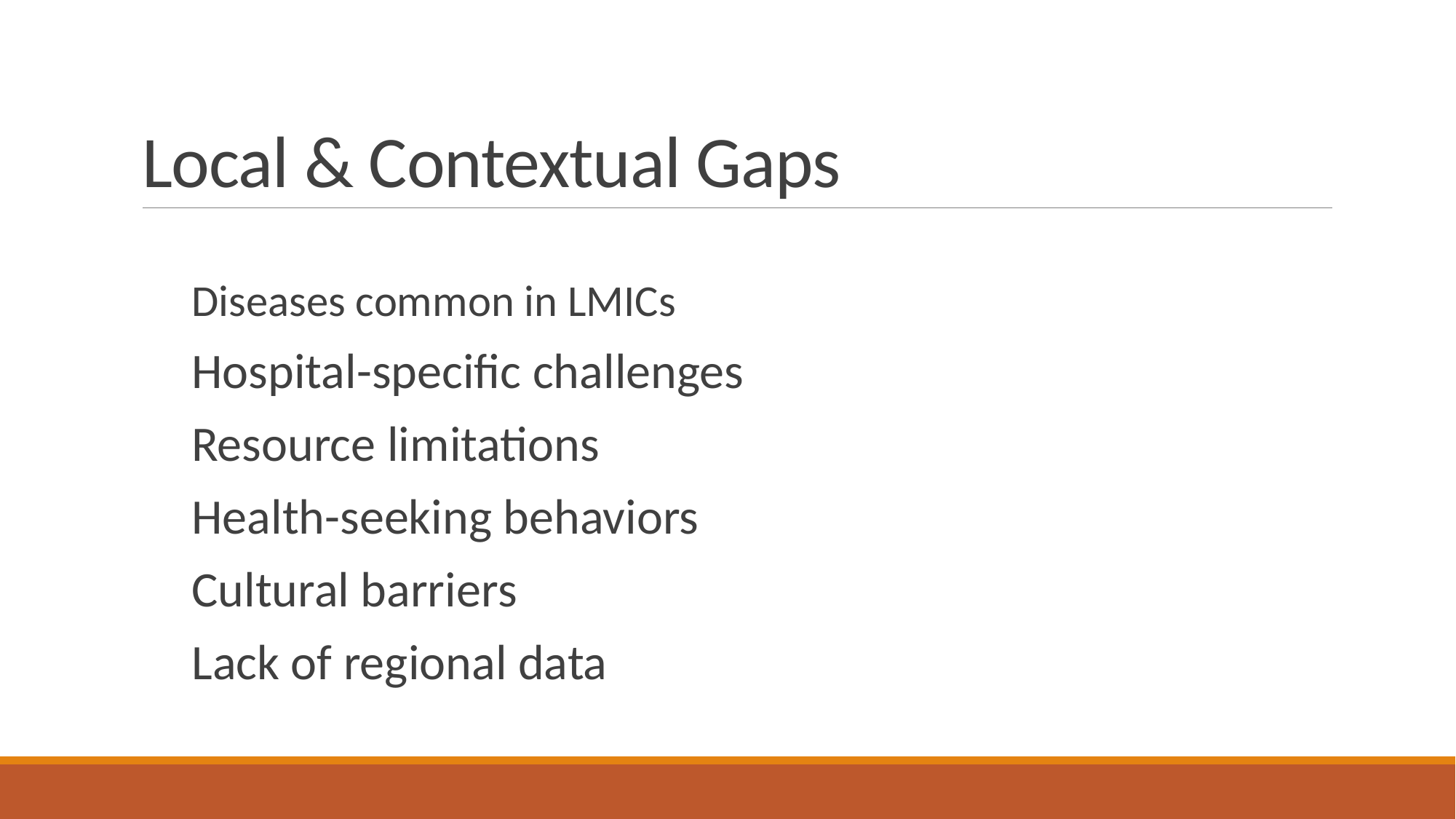

# Local & Contextual Gaps

Diseases common in LMICs
Hospital-specific challenges
Resource limitations
Health-seeking behaviors
Cultural barriers
Lack of regional data